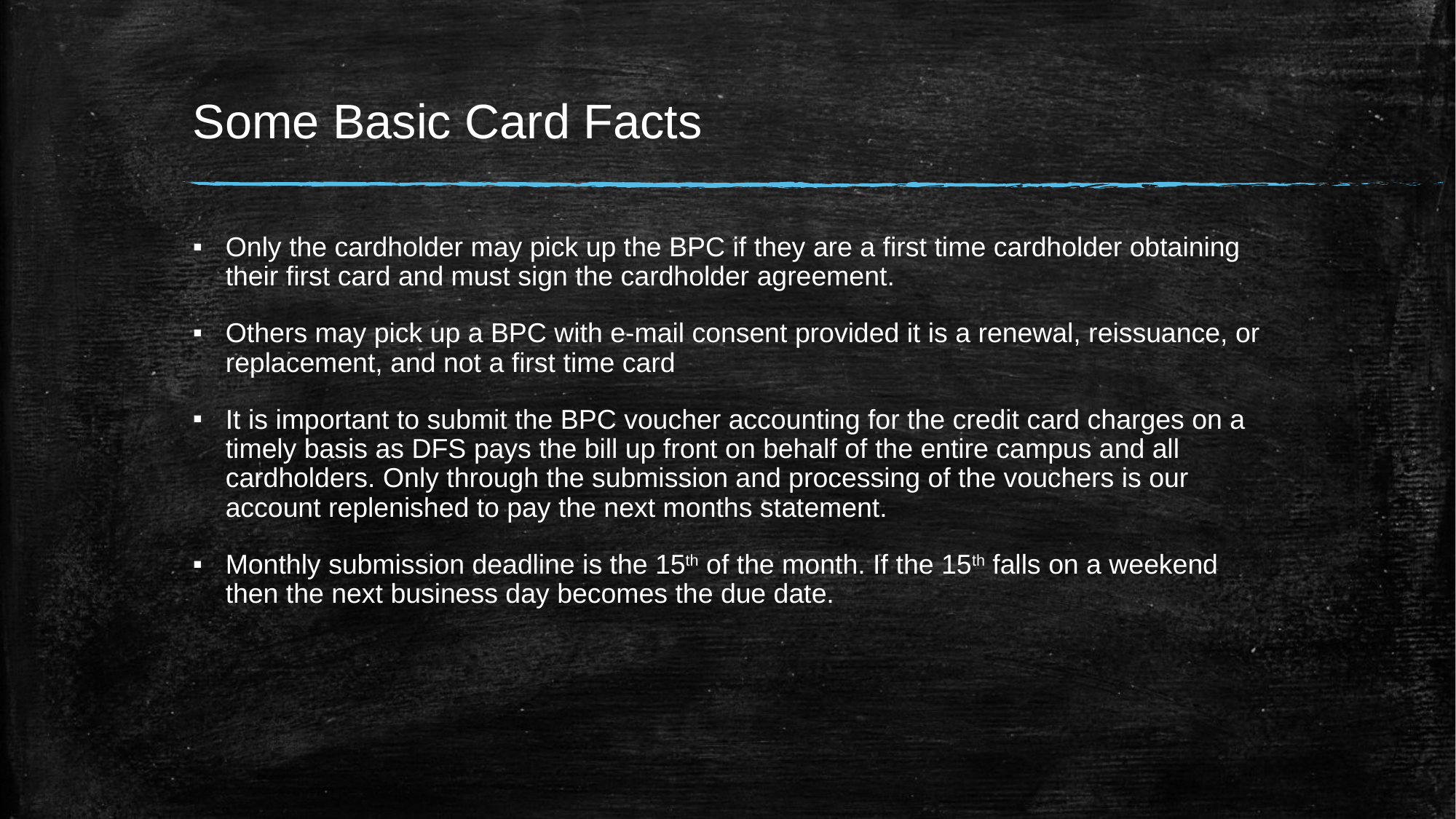

# Some Basic Card Facts
Only the cardholder may pick up the BPC if they are a first time cardholder obtaining their first card and must sign the cardholder agreement.
Others may pick up a BPC with e-mail consent provided it is a renewal, reissuance, or replacement, and not a first time card
It is important to submit the BPC voucher accounting for the credit card charges on a timely basis as DFS pays the bill up front on behalf of the entire campus and all cardholders. Only through the submission and processing of the vouchers is our account replenished to pay the next months statement.
Monthly submission deadline is the 15th of the month. If the 15th falls on a weekend then the next business day becomes the due date.